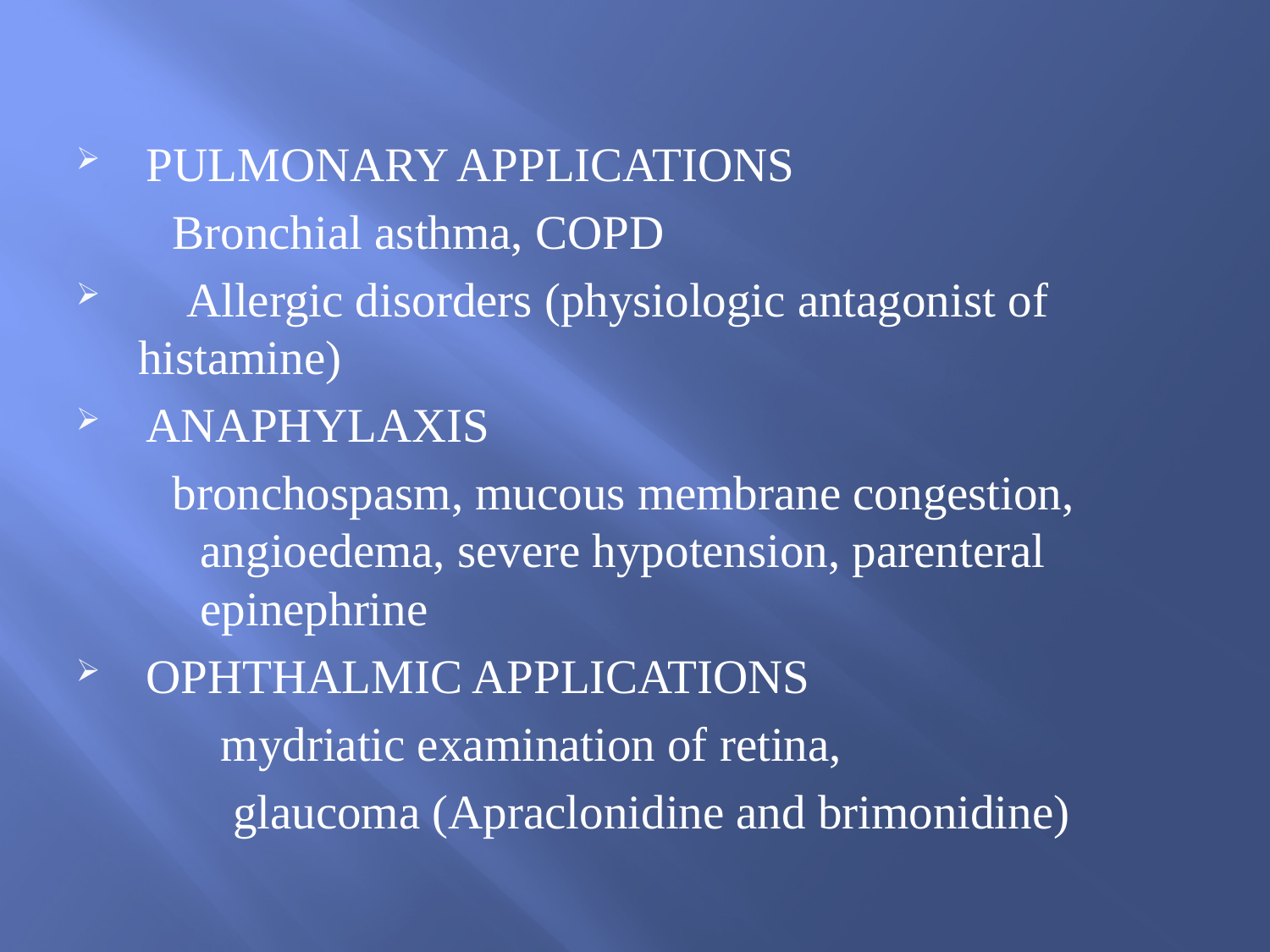

PULMONARY APPLICATIONS
        Bronchial asthma, COPD
    Allergic disorders (physiologic antagonist of histamine)
ANAPHYLAXIS
        bronchospasm, mucous membrane congestion,   	angioedema, severe hypotension, parenteral   	epinephrine
OPHTHALMIC APPLICATIONS
            mydriatic examination of retina,
             glaucoma (Apraclonidine and brimonidine)